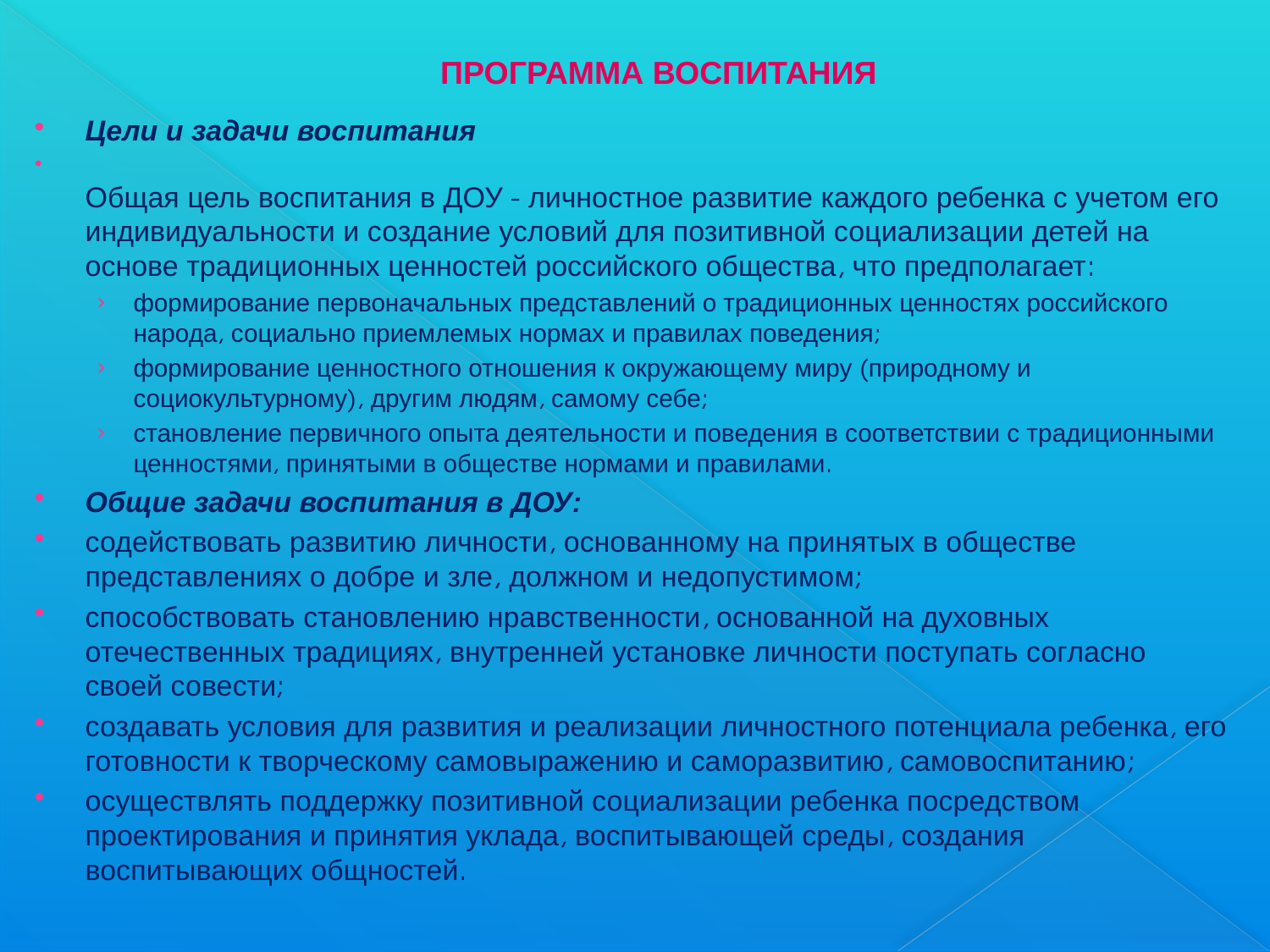

# ПРОГРАММА ВОСПИТАНИЯ
Цели и задачи воспитания
Общая цель воспитания в ДОУ - личностное развитие каждого ребенка с учетом его индивидуальности и создание условий для позитивной социализации детей на основе традиционных ценностей российского общества, что предполагает:
формирование первоначальных представлений о традиционных ценностях российского народа, социально приемлемых нормах и правилах поведения;
формирование ценностного отношения к окружающему миру (природному и социокультурному), другим людям, самому себе;
становление первичного опыта деятельности и поведения в соответствии с традиционными ценностями, принятыми в обществе нормами и правилами.
Общие задачи воспитания в ДОУ:
содействовать развитию личности, основанному на принятых в обществе представлениях о добре и зле, должном и недопустимом;
способствовать становлению нравственности, основанной на духовных отечественных традициях, внутренней установке личности поступать согласно своей совести;
создавать условия для развития и реализации личностного потенциала ребенка, его готовности к творческому самовыражению и саморазвитию, самовоспитанию;
осуществлять поддержку позитивной социализации ребенка посредством проектирования и принятия уклада, воспитывающей среды, создания воспитывающих общностей.